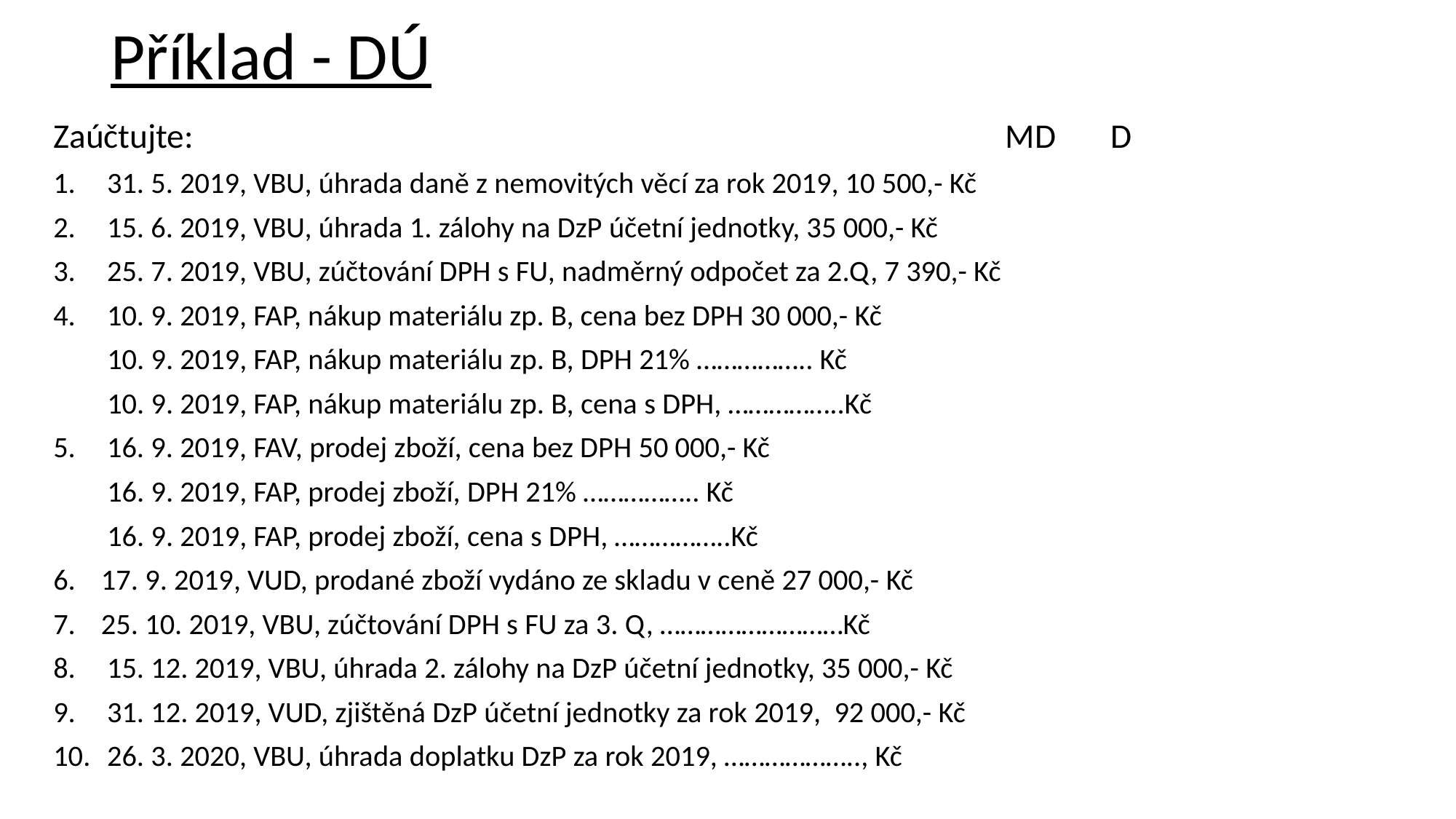

# Příklad - DÚ
Zaúčtujte:                                                                                                        MD       D
31. 5. 2019, VBU, úhrada daně z nemovitých věcí za rok 2019, 10 500,- Kč
15. 6. 2019, VBU, úhrada 1. zálohy na DzP účetní jednotky, 35 000,- Kč
25. 7. 2019, VBU, zúčtování DPH s FU, nadměrný odpočet za 2.Q, 7 390,- Kč
10. 9. 2019, FAP, nákup materiálu zp. B, cena bez DPH 30 000,- Kč
        10. 9. 2019, FAP, nákup materiálu zp. B, DPH 21% …………….. Kč
        10. 9. 2019, FAP, nákup materiálu zp. B, cena s DPH, ……………..Kč
16. 9. 2019, FAV, prodej zboží, cena bez DPH 50 000,- Kč
        16. 9. 2019, FAP, prodej zboží, DPH 21% …………….. Kč
        16. 9. 2019, FAP, prodej zboží, cena s DPH, ……………..Kč
17. 9. 2019, VUD, prodané zboží vydáno ze skladu v ceně 27 000,- Kč
25. 10. 2019, VBU, zúčtování DPH s FU za 3. Q, ………………………Kč
15. 12. 2019, VBU, úhrada 2. zálohy na DzP účetní jednotky, 35 000,- Kč
31. 12. 2019, VUD, zjištěná DzP účetní jednotky za rok 2019,  92 000,- Kč
26. 3. 2020, VBU, úhrada doplatku DzP za rok 2019, ……………….., Kč